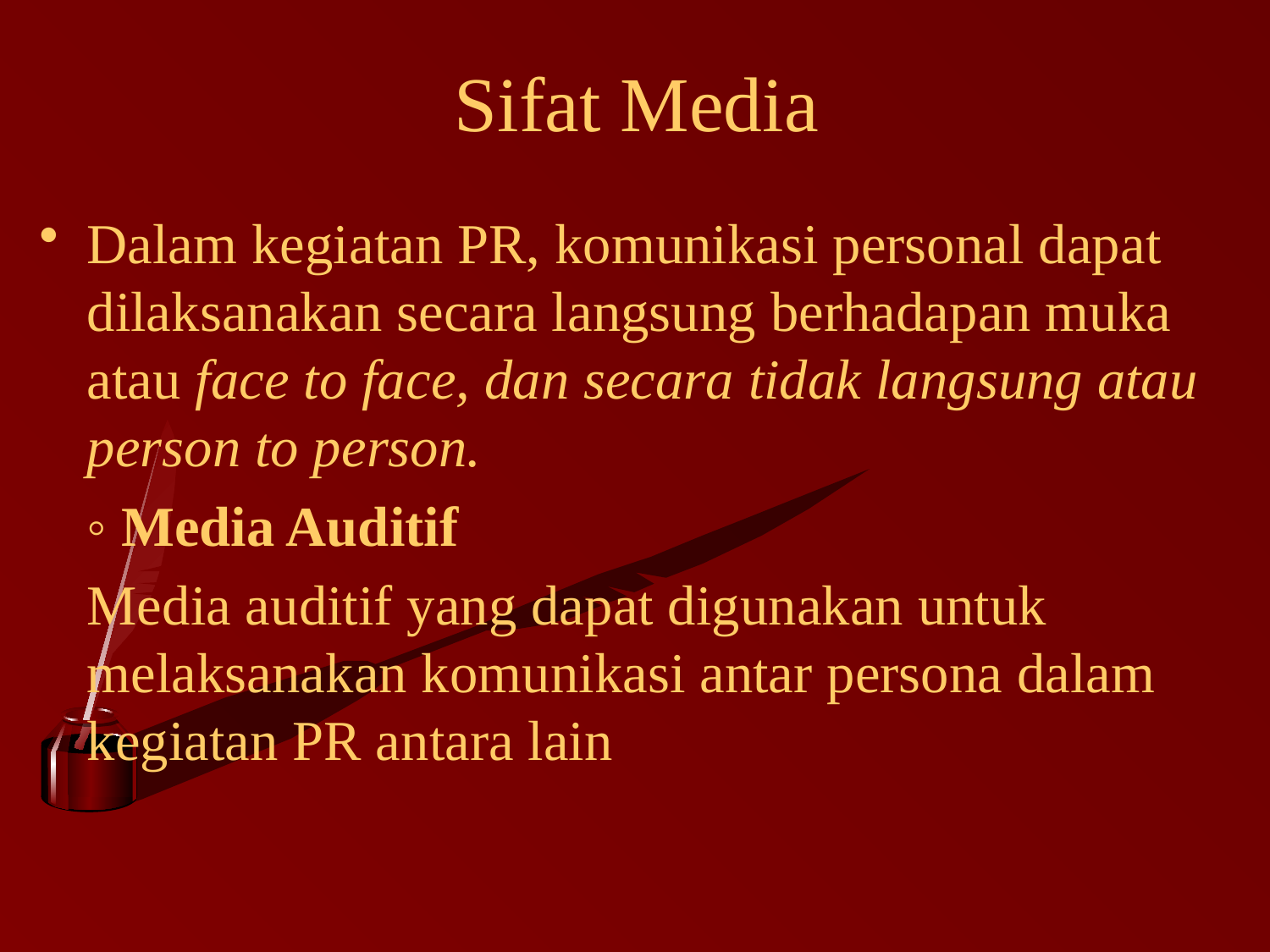

# Sifat Media
Dalam kegiatan PR, komunikasi personal dapat dilaksanakan secara langsung berhadapan muka atau face to face, dan secara tidak langsung atau person to person.
	◦ Media Auditif
	Media auditif yang dapat digunakan untuk melaksanakan komunikasi antar persona dalam kegiatan PR antara lain